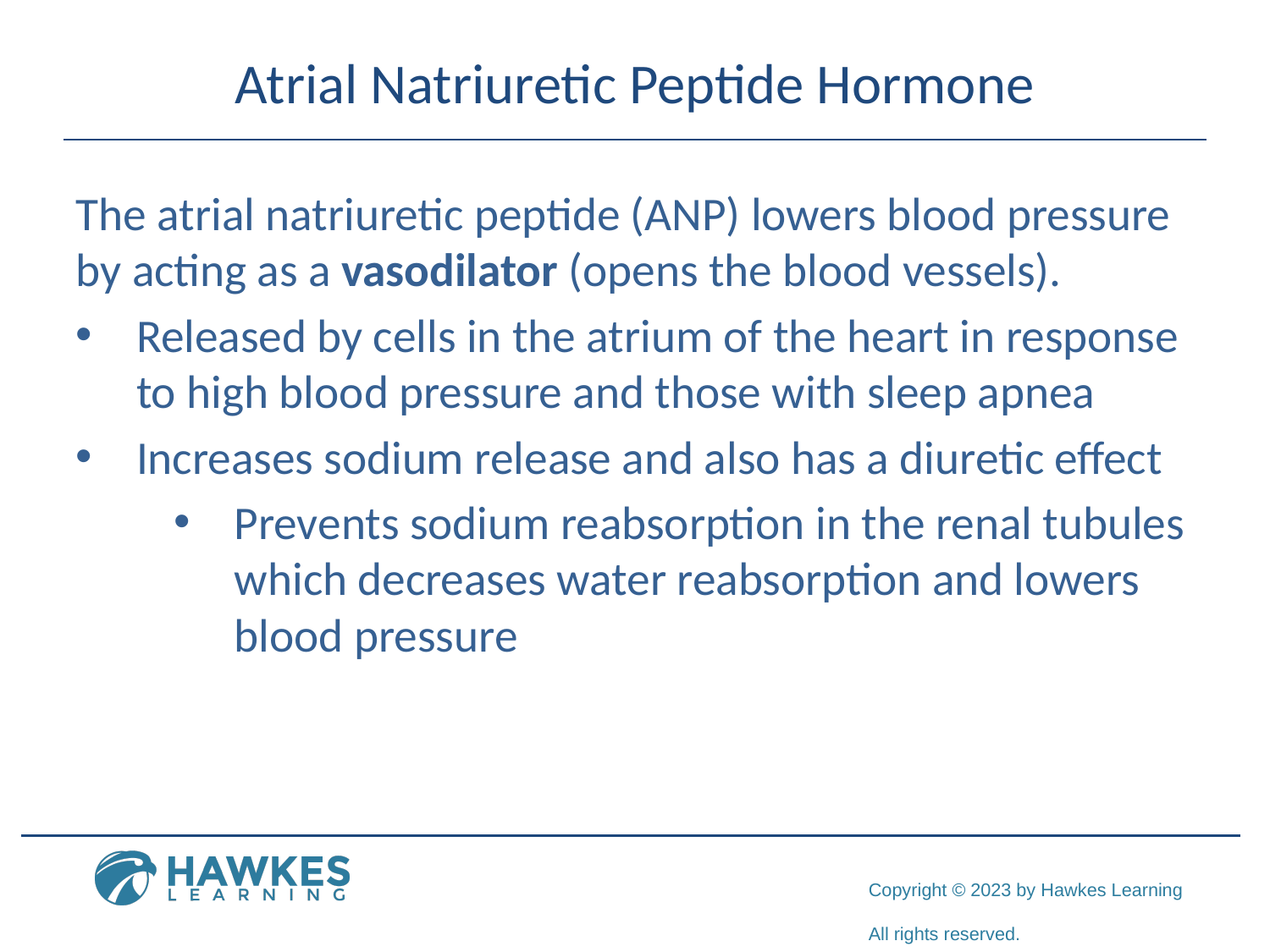

# Atrial Natriuretic Peptide Hormone
The atrial natriuretic peptide (ANP) lowers blood pressure by acting as a vasodilator (opens the blood vessels).
Released by cells in the atrium of the heart in response to high blood pressure and those with sleep apnea
Increases sodium release and also has a diuretic effect
Prevents sodium reabsorption in the renal tubules which decreases water reabsorption and lowers blood pressure